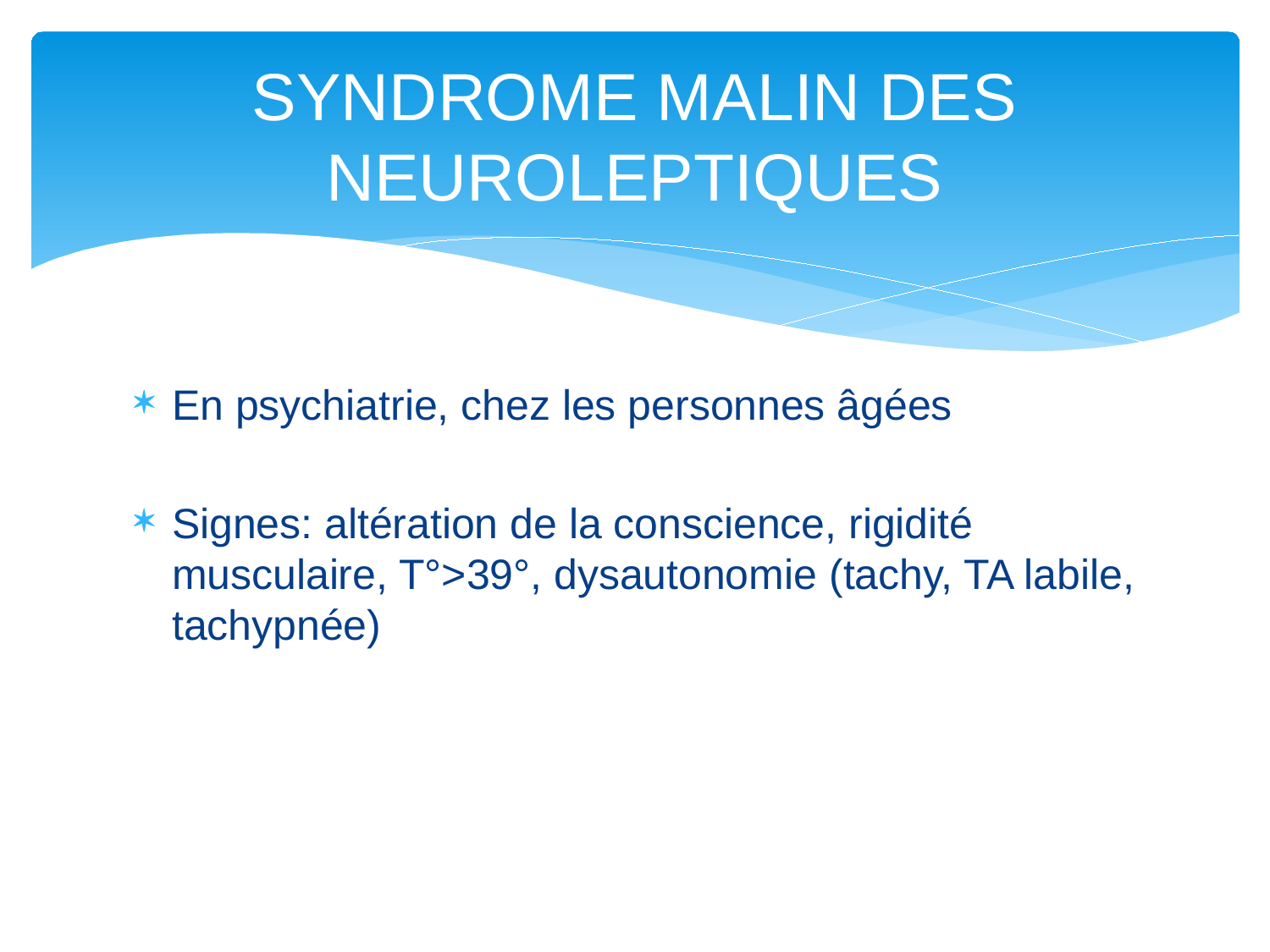

# SYNDROME MALIN DES NEUROLEPTIQUES
En psychiatrie, chez les personnes âgées

Signes: altération de la conscience, rigidité musculaire, T°>39°, dysautonomie (tachy, TA labile, tachypnée)